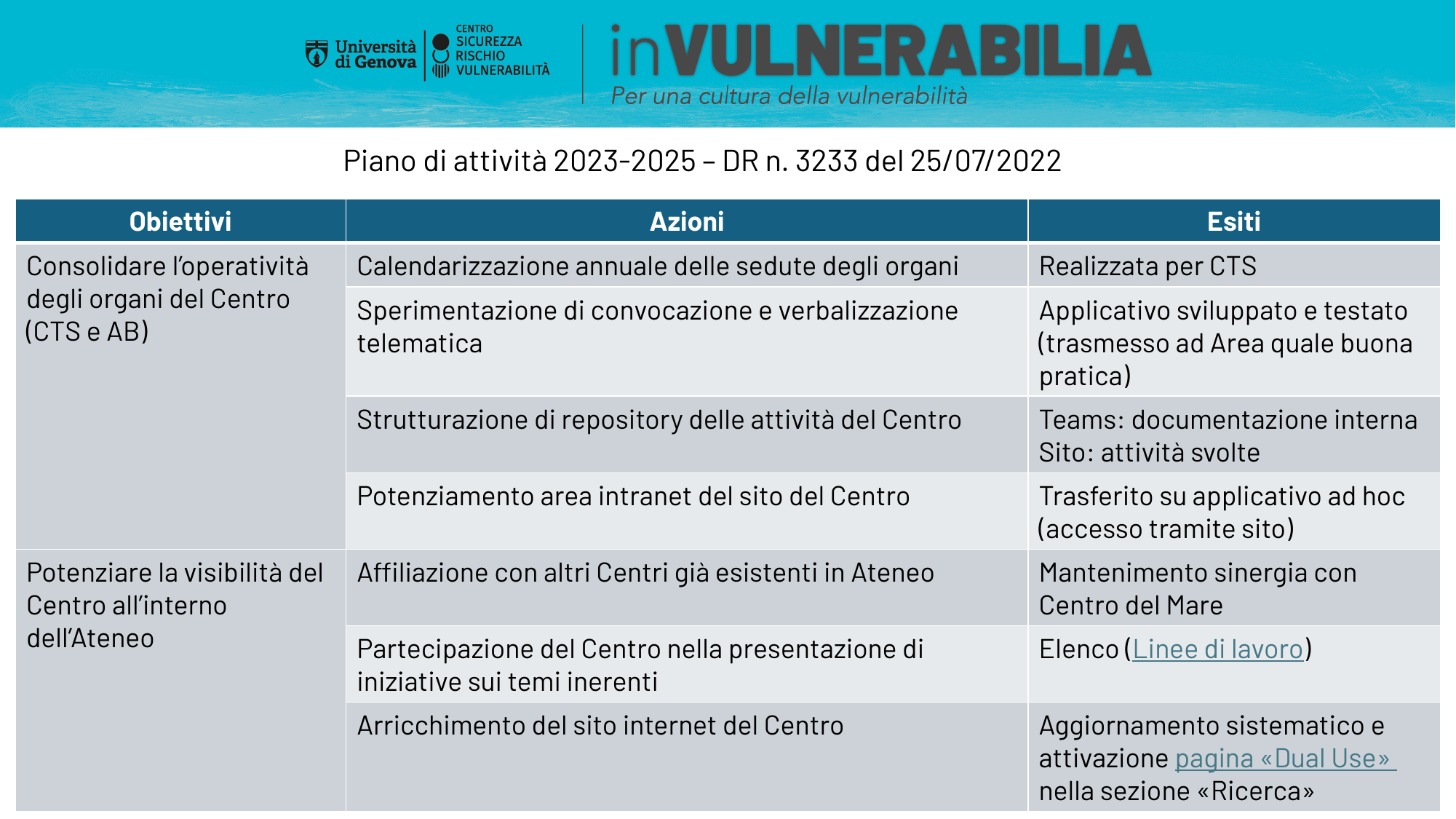

Piano di attività 2023-2025 – DR n. 3233 del 25/07/2022
| Obiettivi | Azioni | Esiti |
| --- | --- | --- |
| Consolidare l’operatività degli organi del Centro (CTS e AB) | Calendarizzazione annuale delle sedute degli organi | Realizzata per CTS |
|  | Sperimentazione di convocazione e verbalizzazione telematica | Applicativo sviluppato e testato (trasmesso ad Area quale buona pratica) |
|  | Strutturazione di repository delle attività del Centro | Teams: documentazione interna Sito: attività svolte |
|  | Potenziamento area intranet del sito del Centro | Trasferito su applicativo ad hoc (accesso tramite sito) |
| Potenziare la visibilità del Centro all’interno dell’Ateneo | Affiliazione con altri Centri già esistenti in Ateneo | Mantenimento sinergia con Centro del Mare |
|  | Partecipazione del Centro nella presentazione di iniziative sui temi inerenti | Elenco (Linee di lavoro) |
|  | Arricchimento del sito internet del Centro | Aggiornamento sistematico e attivazione pagina «Dual Use» nella sezione «Ricerca» |